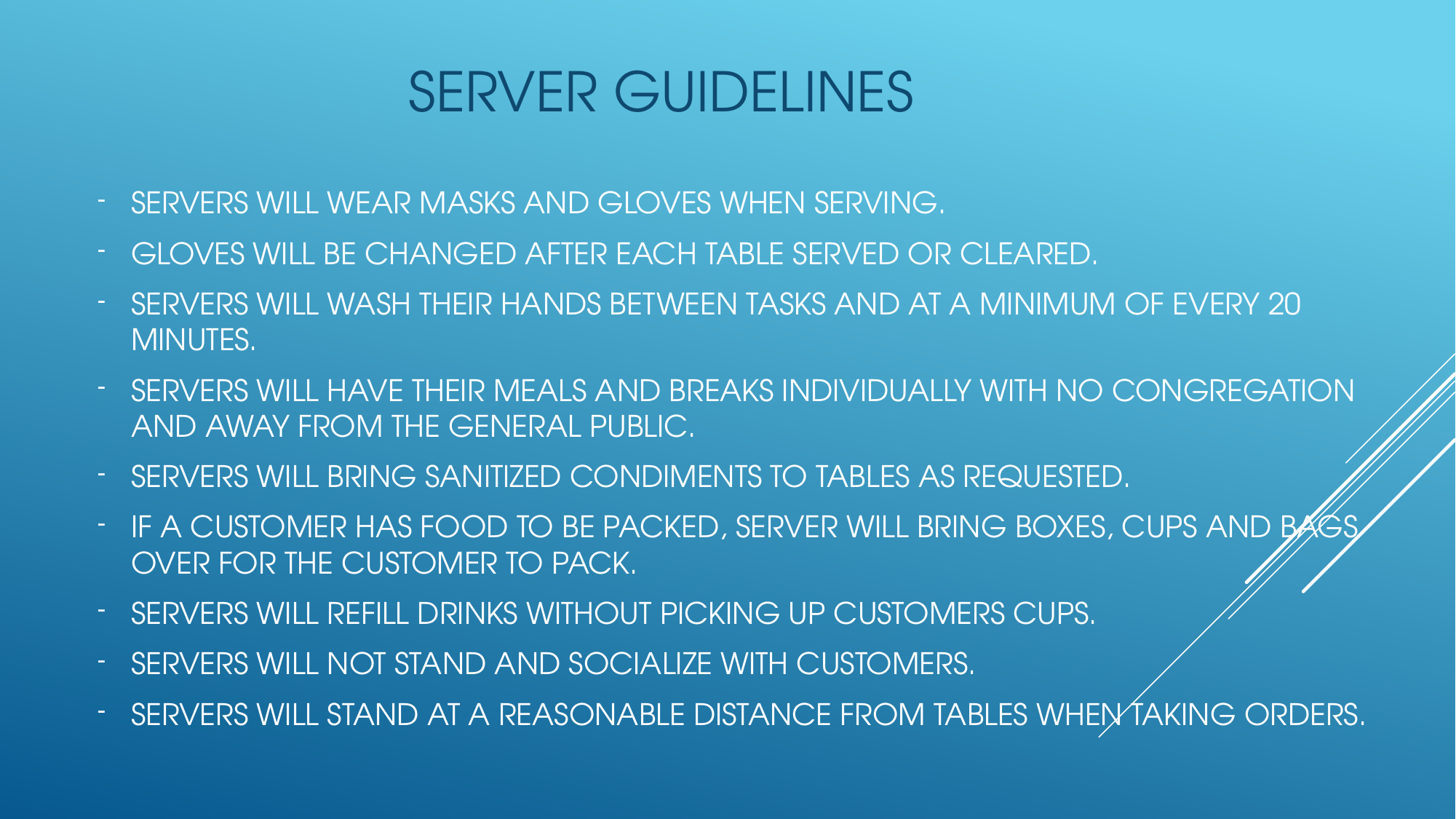

# Server guidelines
SERVERS WILL WEAR MASKS AND GLOVES WHEN SERVING.
GLOVES WILL BE CHANGED AFTER EACH TABLE SERVED OR CLEARED.
SERVERS WILL WASH THEIR HANDS BETWEEN TASKS AND AT A MINIMUM OF EVERY 20 MINUTES.
SERVERS WILL HAVE THEIR MEALS AND BREAKS INDIVIDUALLY WITH NO CONGREGATION AND AWAY FROM THE GENERAL PUBLIC.
SERVERS WILL BRING SANITIZED CONDIMENTS TO TABLES AS REQUESTED.
IF A CUSTOMER HAS FOOD TO BE PACKED, SERVER WILL BRING BOXES, CUPS AND BAGS OVER FOR THE CUSTOMER TO PACK.
SERVERS WILL REFILL DRINKS WITHOUT PICKING UP CUSTOMERS CUPS.
SERVERS WILL NOT STAND AND SOCIALIZE WITH CUSTOMERS.
SERVERS WILL STAND AT A REASONABLE DISTANCE FROM TABLES WHEN TAKING ORDERS.